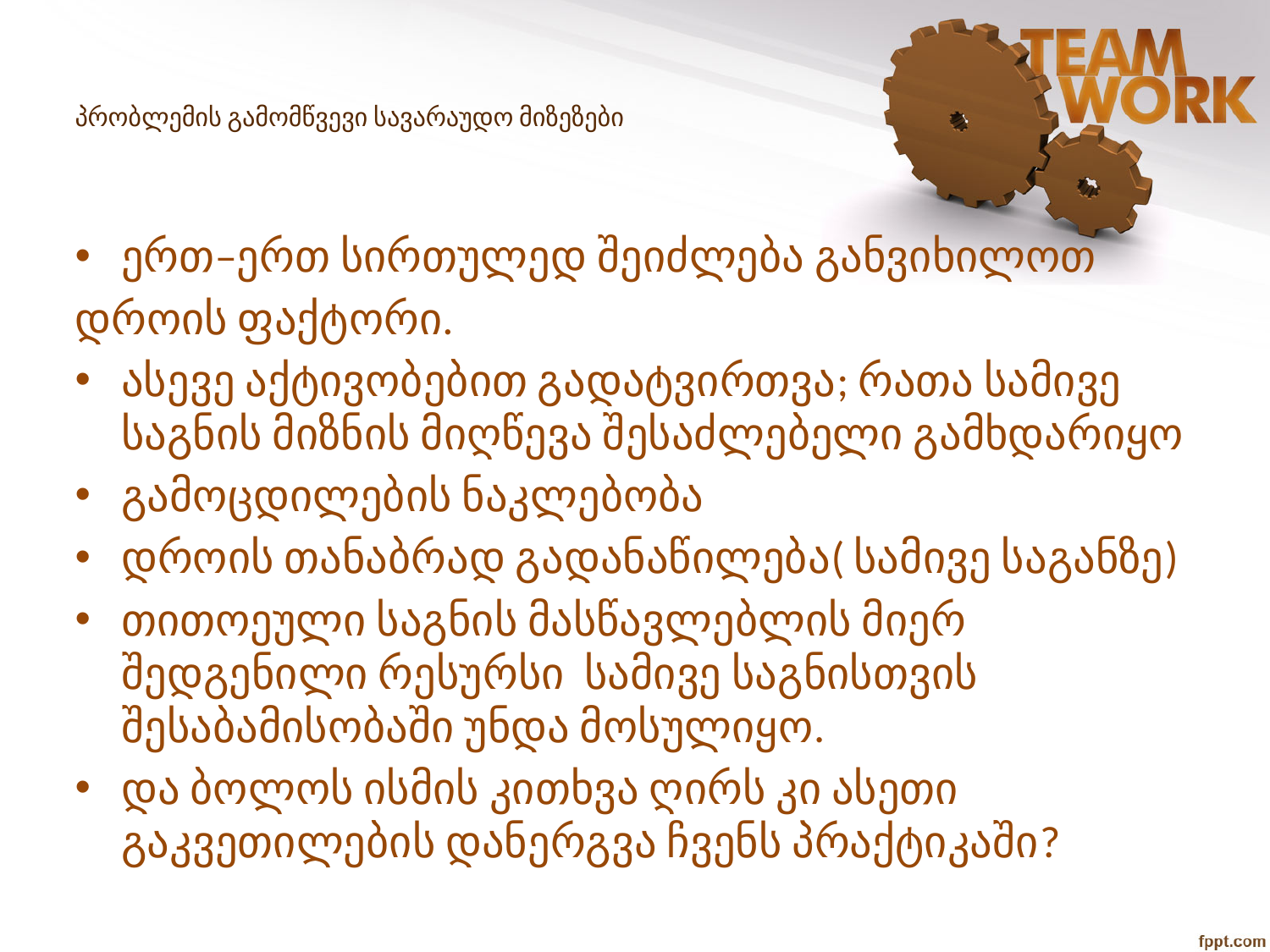

# პრობლემის გამომწვევი სავარაუდო მიზეზები
ერთ–ერთ სირთულედ შეიძლება განვიხილოთ
დროის ფაქტორი.
ასევე აქტივობებით გადატვირთვა; რათა სამივე საგნის მიზნის მიღწევა შესაძლებელი გამხდარიყო
გამოცდილების ნაკლებობა
დროის თანაბრად გადანაწილება( სამივე საგანზე)
თითოეული საგნის მასწავლებლის მიერ შედგენილი რესურსი  სამივე საგნისთვის შესაბამისობაში უნდა მოსულიყო.
და ბოლოს ისმის კითხვა ღირს კი ასეთი გაკვეთილების დანერგვა ჩვენს პრაქტიკაში?